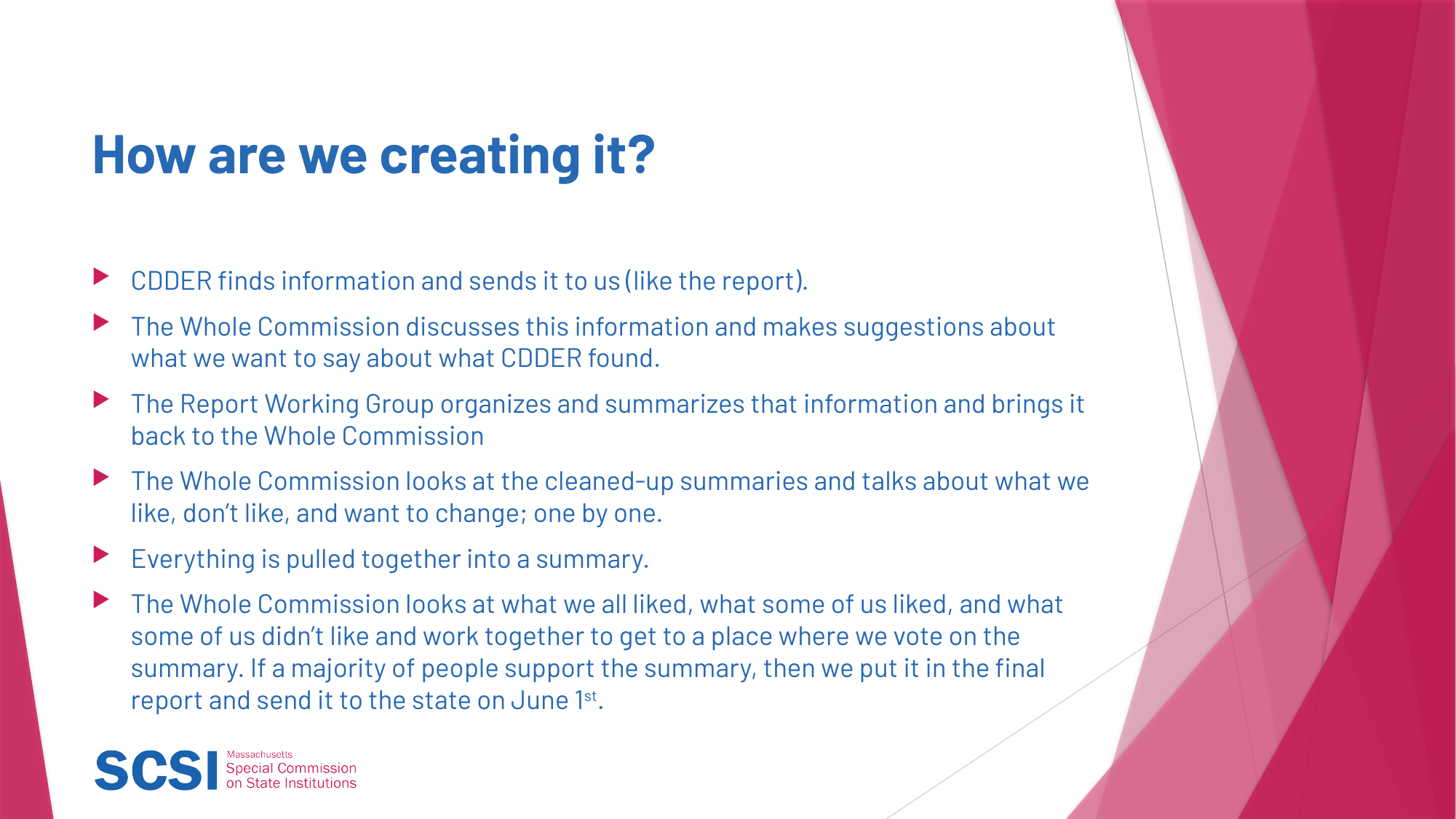

# How are we creating it?
CDDER finds information and sends it to us (like the report).
The Whole Commission discusses this information and makes suggestions about what we want to say about what CDDER found.
The Report Working Group organizes and summarizes that information and brings it back to the Whole Commission
The Whole Commission looks at the cleaned-up summaries and talks about what we like, don’t like, and want to change; one by one.
Everything is pulled together into a summary.
The Whole Commission looks at what we all liked, what some of us liked, and what some of us didn’t like and work together to get to a place where we vote on the summary. If a majority of people support the summary, then we put it in the final report and send it to the state on June 1st.